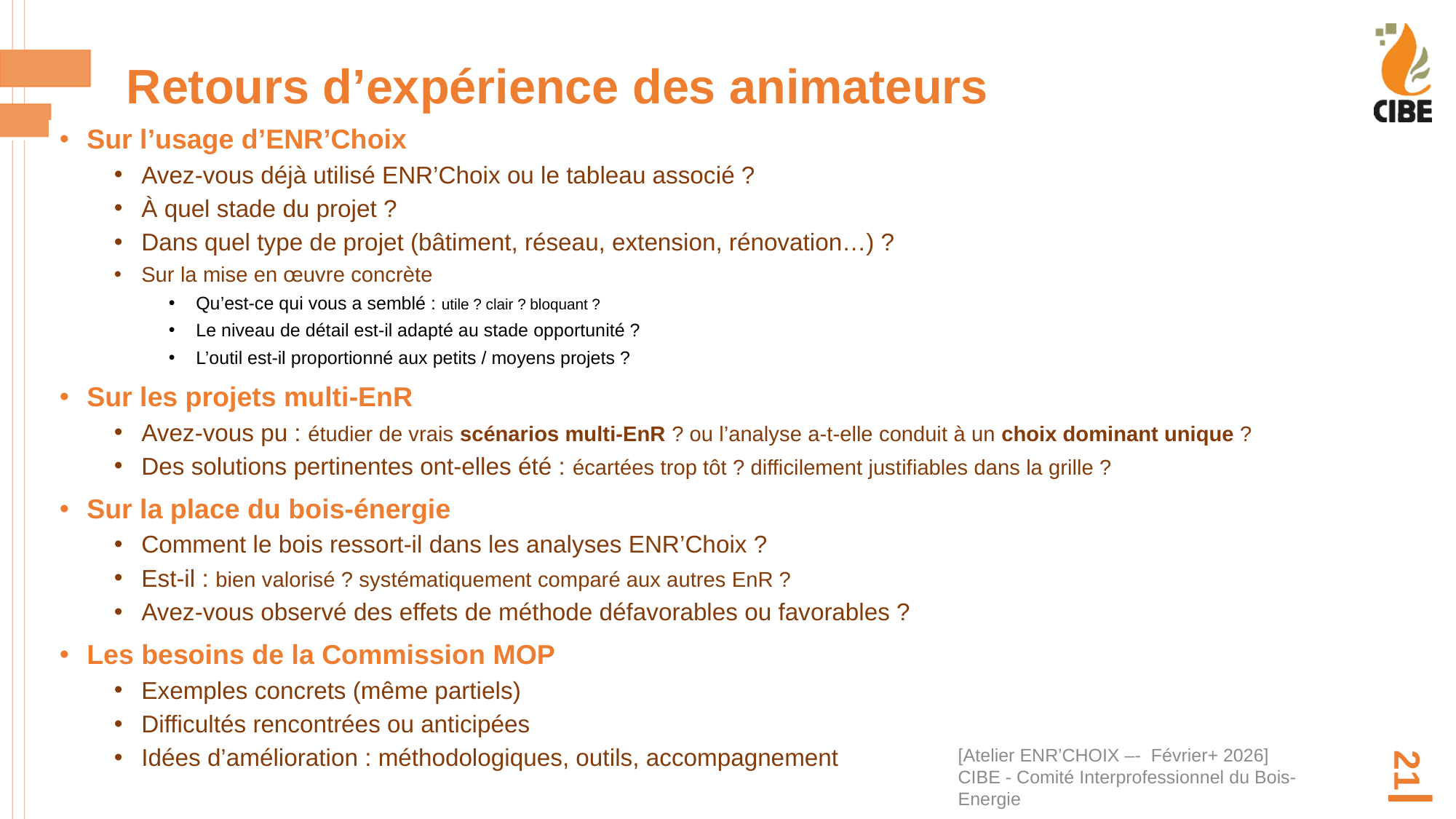

# Retours d’expérience des animateurs
Sur l’usage d’ENR’Choix
Avez-vous déjà utilisé ENR’Choix ou le tableau associé ?
À quel stade du projet ?
Dans quel type de projet (bâtiment, réseau, extension, rénovation…) ?
Sur la mise en œuvre concrète
Qu’est-ce qui vous a semblé : utile ? clair ? bloquant ?
Le niveau de détail est-il adapté au stade opportunité ?
L’outil est-il proportionné aux petits / moyens projets ?
Sur les projets multi-EnR
Avez-vous pu : étudier de vrais scénarios multi-EnR ? ou l’analyse a-t-elle conduit à un choix dominant unique ?
Des solutions pertinentes ont-elles été : écartées trop tôt ? difficilement justifiables dans la grille ?
Sur la place du bois-énergie
Comment le bois ressort-il dans les analyses ENR’Choix ?
Est-il : bien valorisé ? systématiquement comparé aux autres EnR ?
Avez-vous observé des effets de méthode défavorables ou favorables ?
Les besoins de la Commission MOP
Exemples concrets (même partiels)
Difficultés rencontrées ou anticipées
Idées d’amélioration : méthodologiques, outils, accompagnement

21

[Atelier ENR’CHOIX –-  Février+ 2026]
CIBE - Comité Interprofessionnel du Bois-Energie